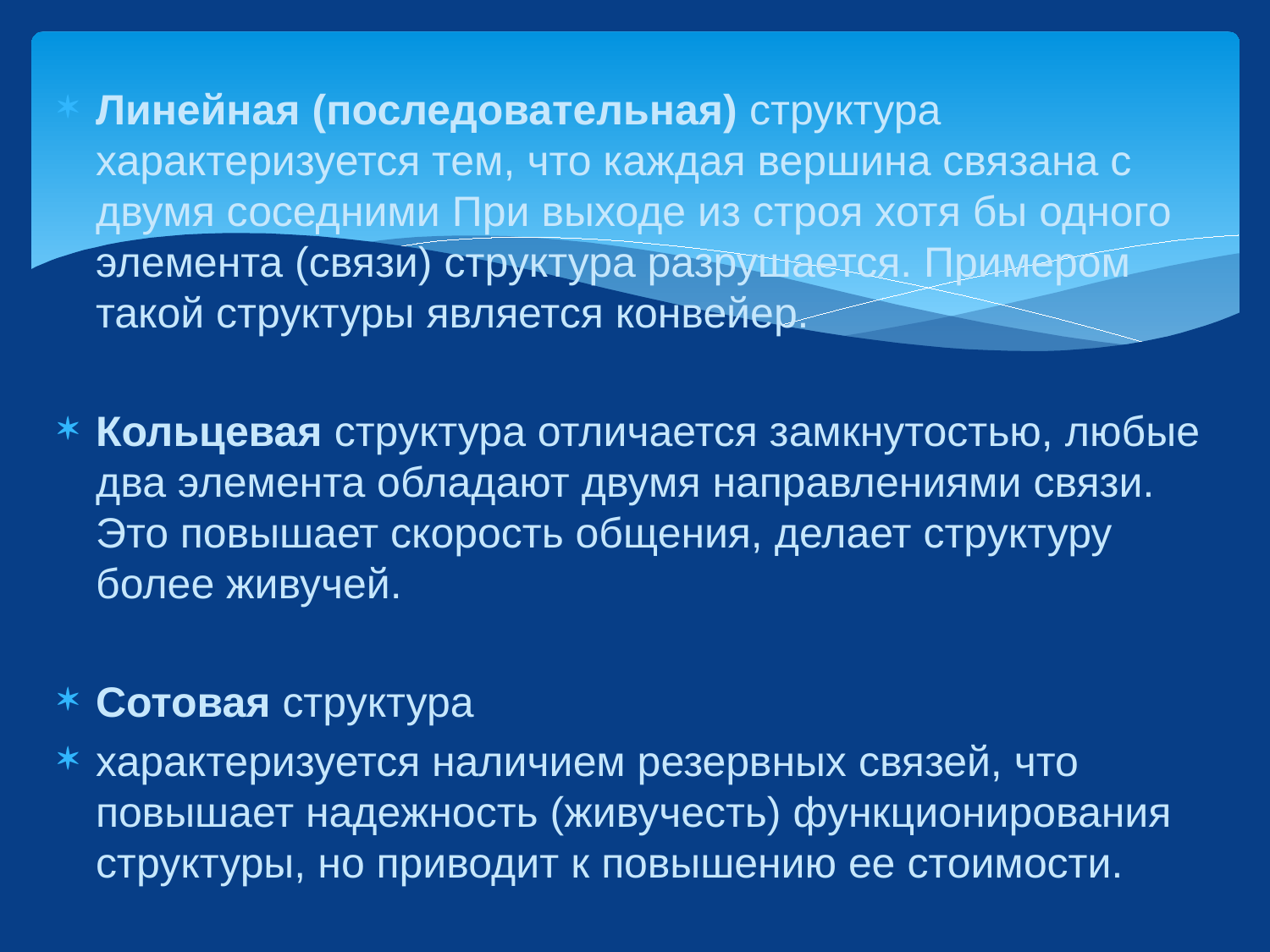

Линейная (последовательная) структура характеризуется тем, что каждая вершина связана с двумя соседними При выходе из строя хотя бы одного элемента (связи) структура разрушается. Примером такой структуры является конвейер.

Кольцевая структура отличается замкнутостью, любые два элемента обладают двумя направлениями связи. Это повышает скорость общения, делает структуру более живучей.

Сотовая структура
характеризуется наличием резервных связей, что повышает надежность (живучесть) функционирования структуры, но приводит к повышению ее стоимости.